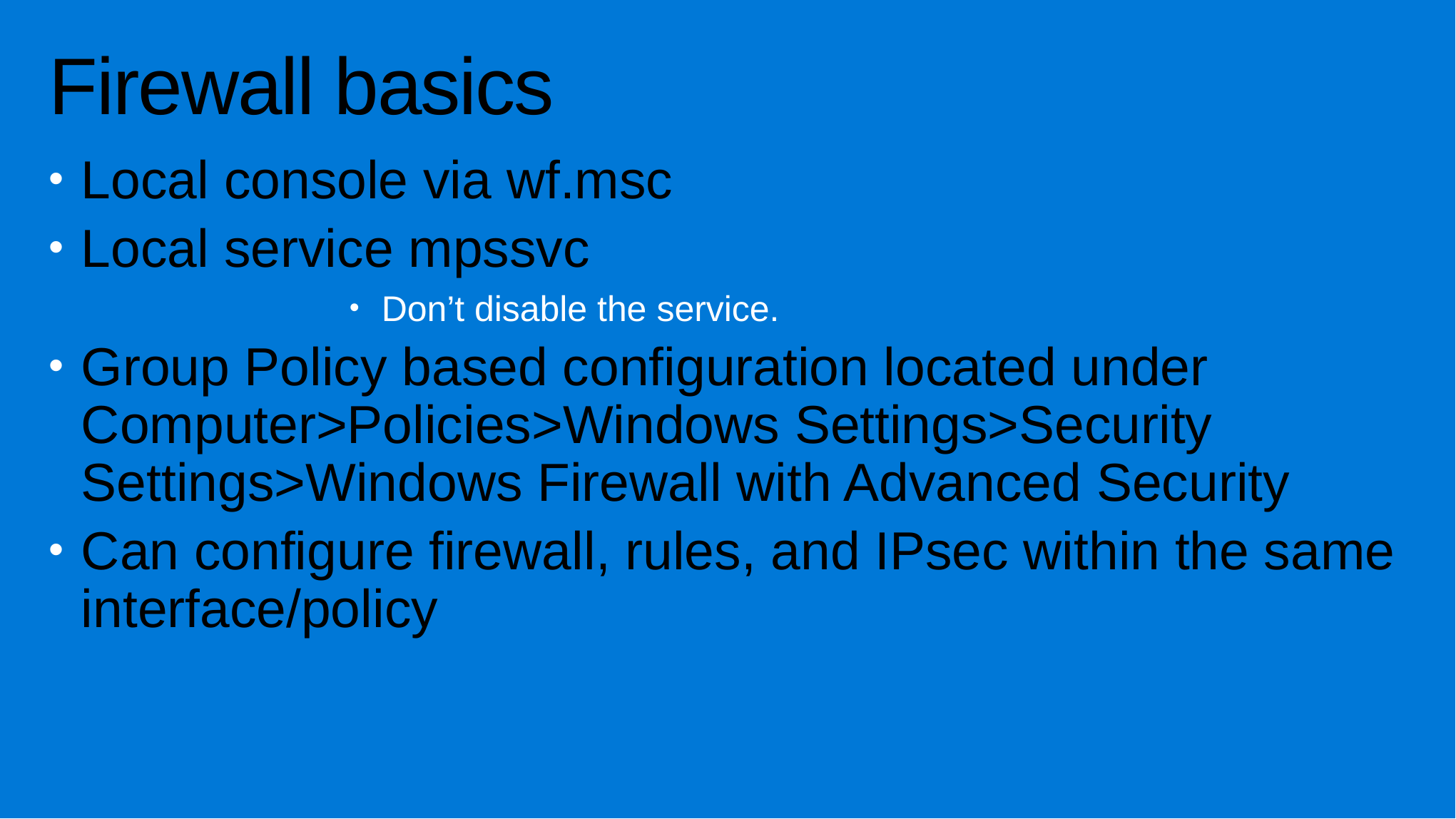

# Firewall basics
Local console via wf.msc
Local service mpssvc
Don’t disable the service.
Group Policy based configuration located under Computer>Policies>Windows Settings>Security Settings>Windows Firewall with Advanced Security
Can configure firewall, rules, and IPsec within the same interface/policy